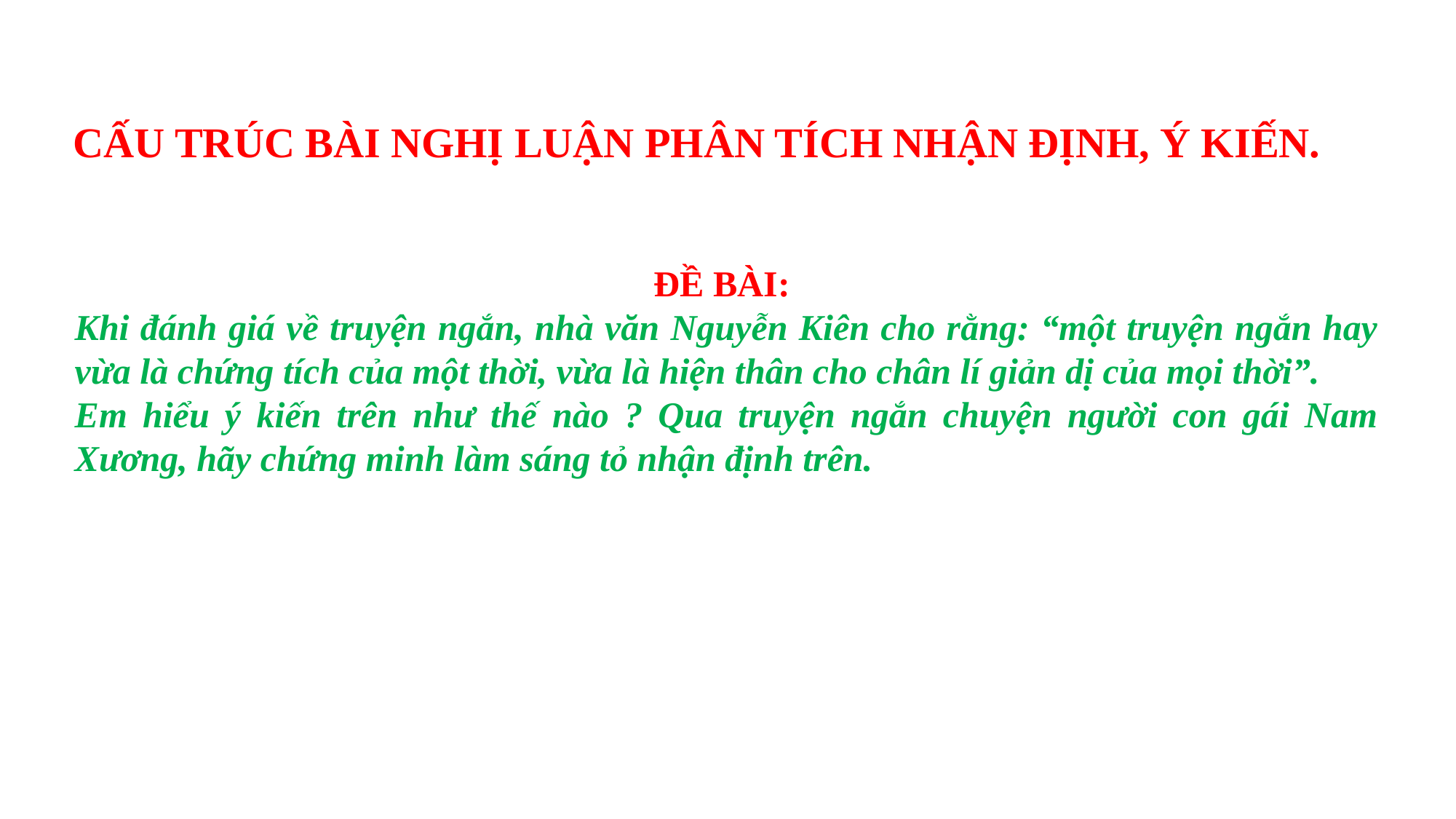

CẤU TRÚC BÀI NGHỊ LUẬN PHÂN TÍCH NHẬN ĐỊNH, Ý KIẾN.
ĐỀ BÀI:
Khi đánh giá về truyện ngắn, nhà văn Nguyễn Kiên cho rằng: “một truyện ngắn hay vừa là chứng tích của một thời, vừa là hiện thân cho chân lí giản dị của mọi thời”.
Em hiểu ý kiến trên như thế nào ? Qua truyện ngắn chuyện người con gái Nam Xương, hãy chứng minh làm sáng tỏ nhận định trên.